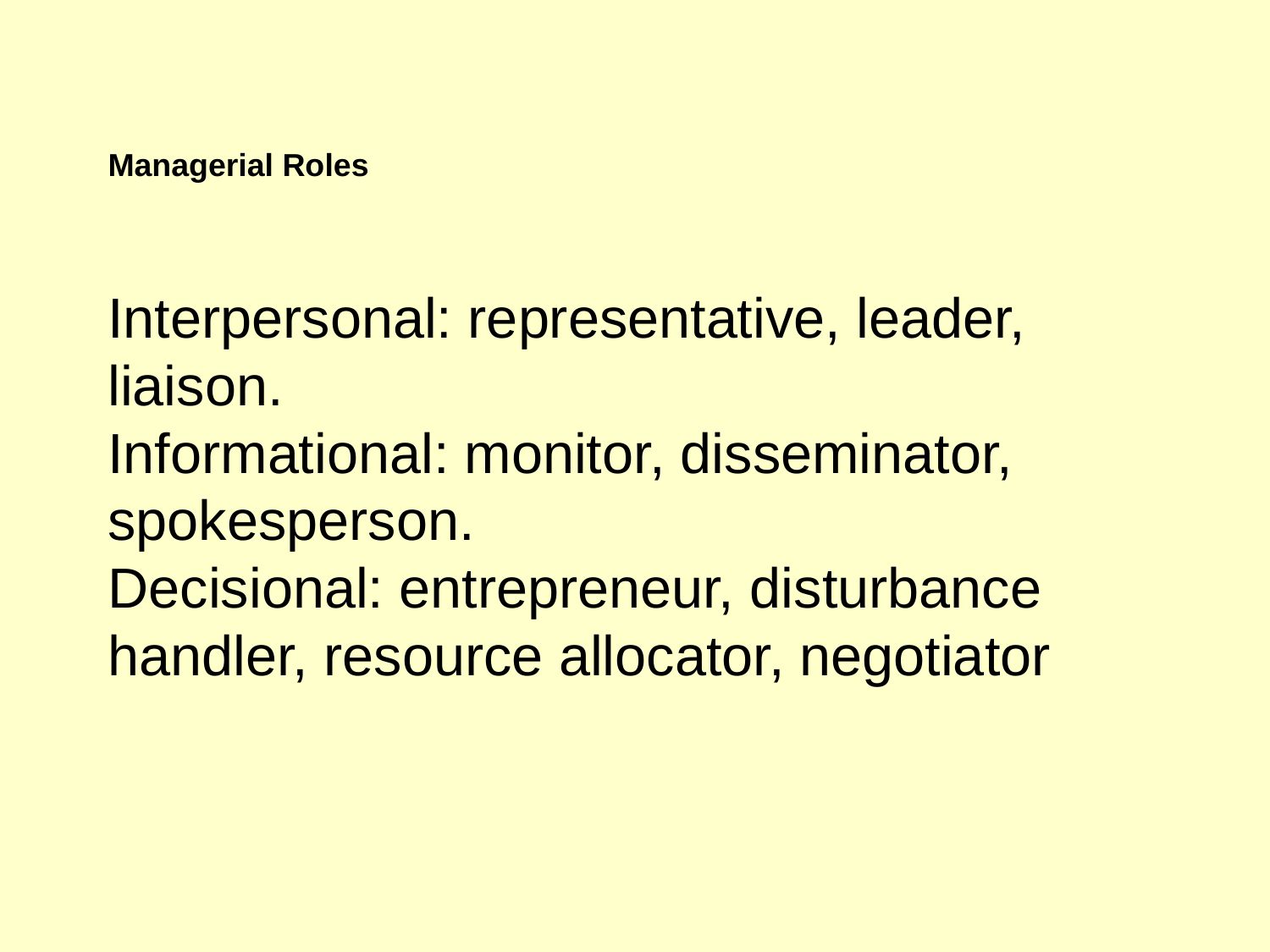

Managerial Roles
Interpersonal: representative, leader, liaison.
Informational: monitor, disseminator, spokesperson.
Decisional: entrepreneur, disturbance handler, resource allocator, negotiator